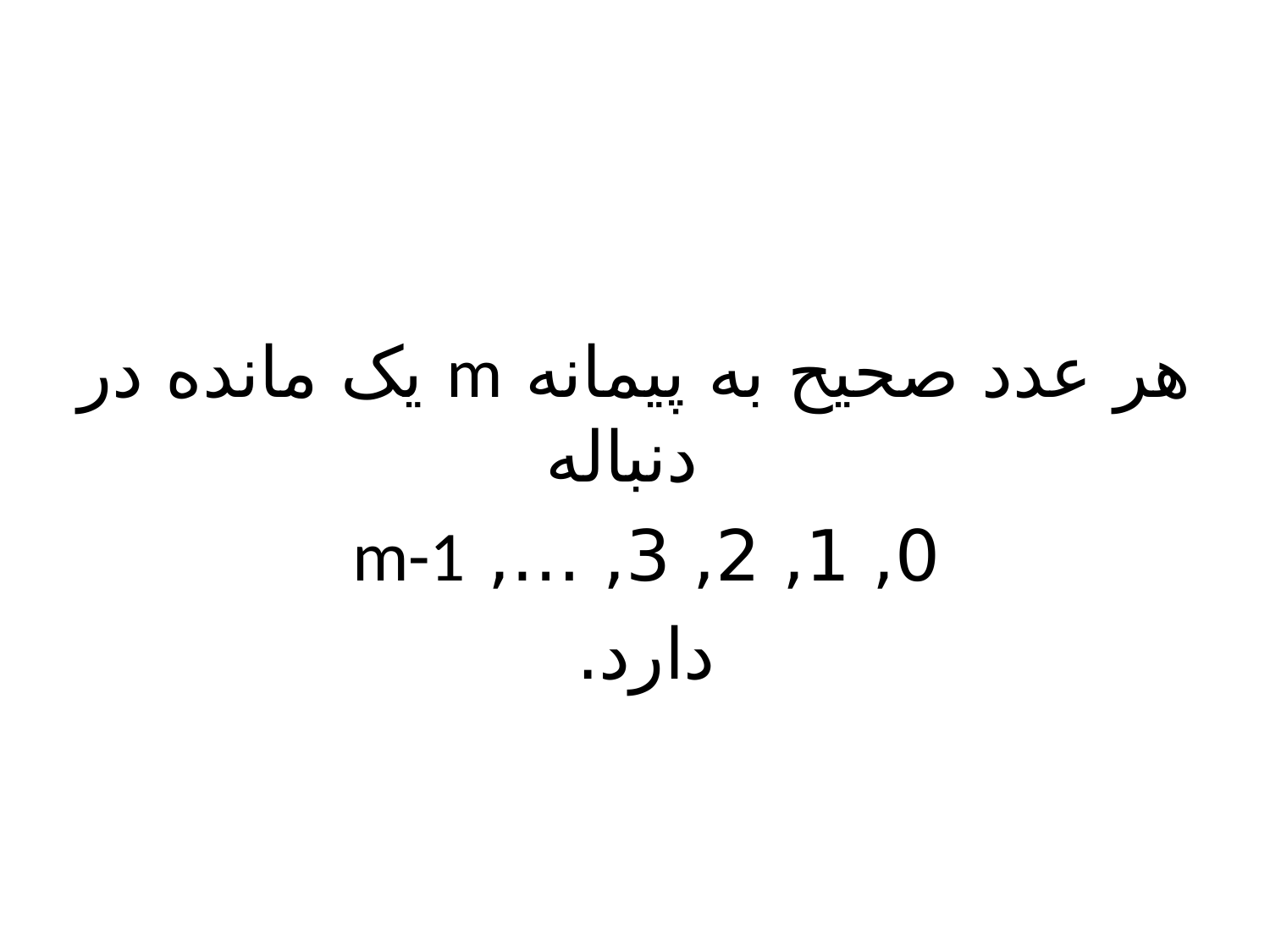

هر عدد صحیح به پیمانه m یک مانده در دنباله
0, 1, 2, 3, …, m-1
دارد.